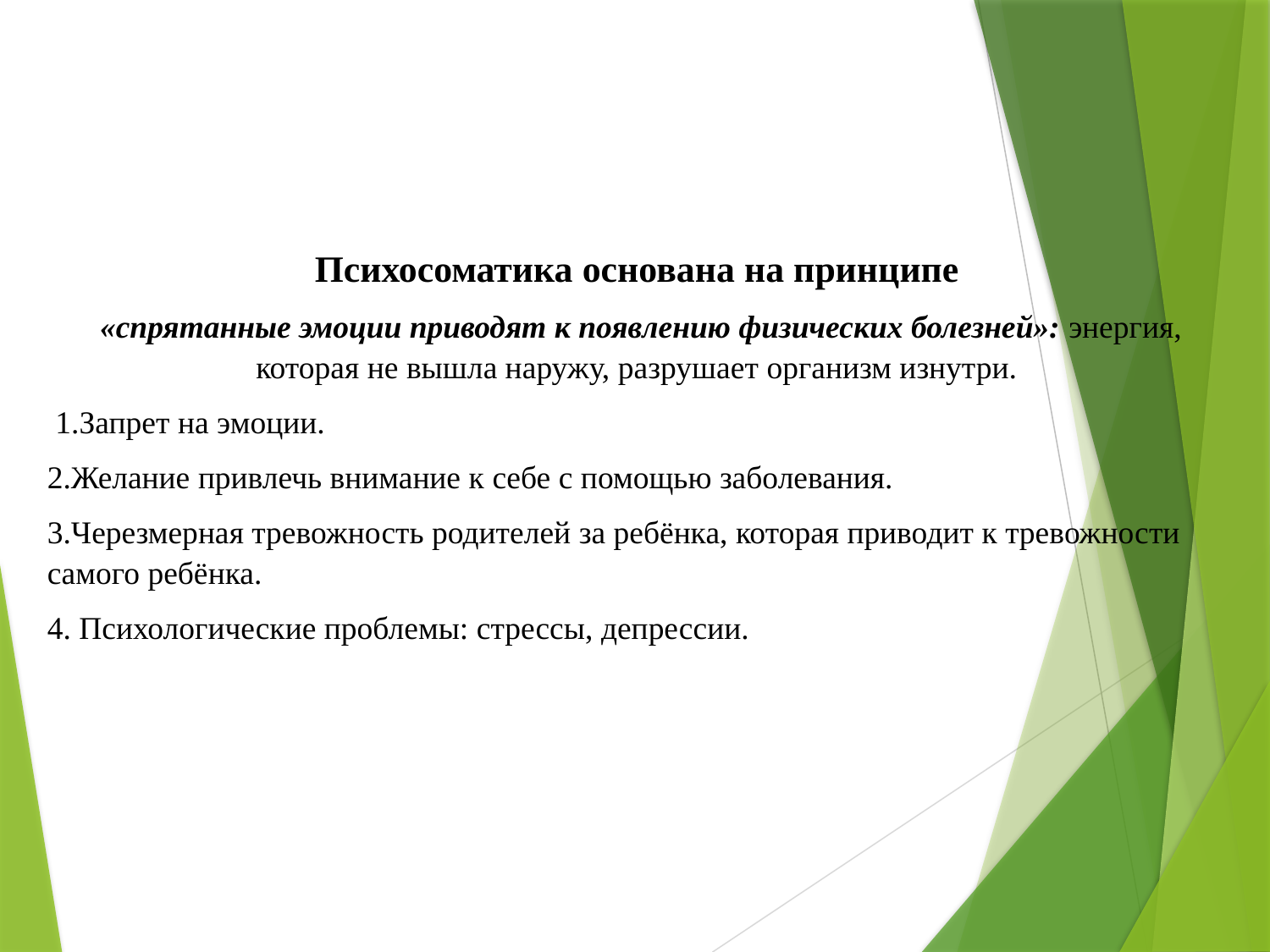

Психосоматика основана на принципе
 «спрятанные эмоции приводят к появлению физических болезней»: энергия, которая не вышла наружу, разрушает организм изнутри.
 1.Запрет на эмоции.
2.Желание привлечь внимание к себе с помощью заболевания.
3.Черезмерная тревожность родителей за ребёнка, которая приводит к тревожности самого ребёнка.
4. Психологические проблемы: стрессы, депрессии.